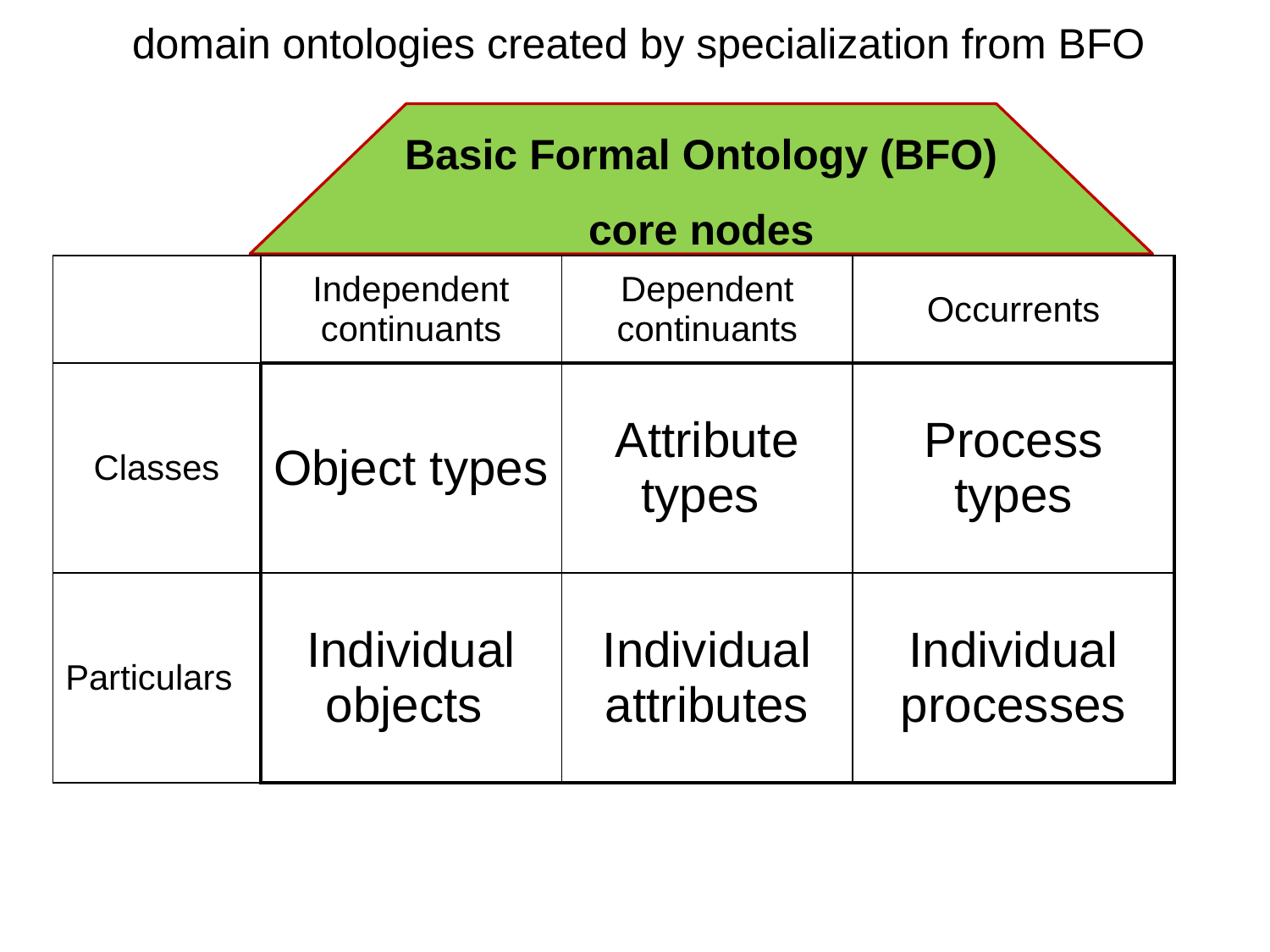

domain ontologies created by specialization from BFO
Basic Formal Ontology (BFO)
core nodes
|  | Independent continuants | Dependent continuants | Occurrents |
| --- | --- | --- | --- |
| Classes | Object types | Attribute types | Process types |
| Particulars | Individual objects | Individual attributes | Individual processes |